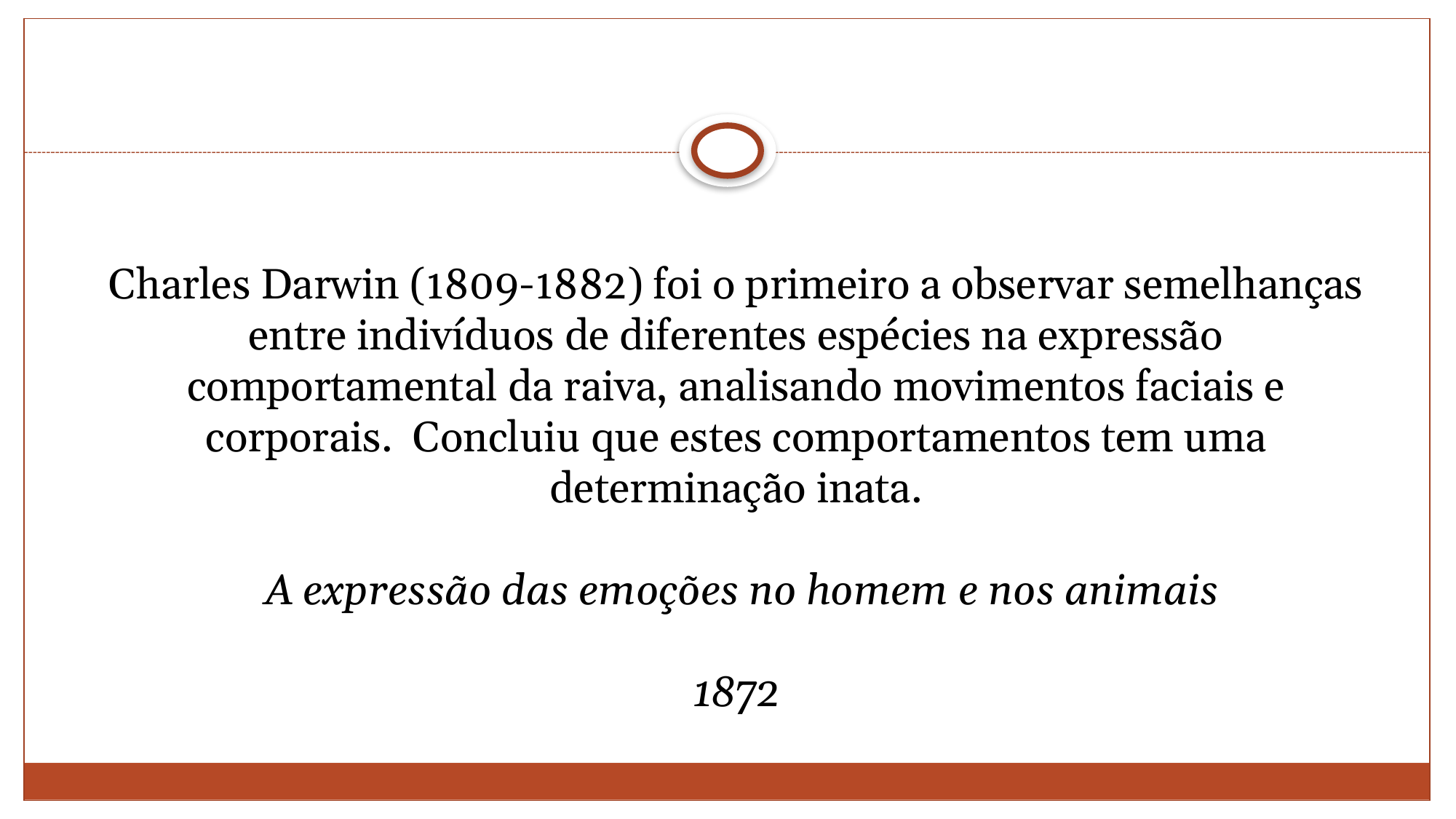

# Charles Darwin (1809-1882) foi o primeiro a observar semelhanças entre indivíduos de diferentes espécies na expressão comportamental da raiva, analisando movimentos faciais e corporais.  Concluiu que estes comportamentos tem uma determinação inata.

 A expressão das emoções no homem e nos animais
1872